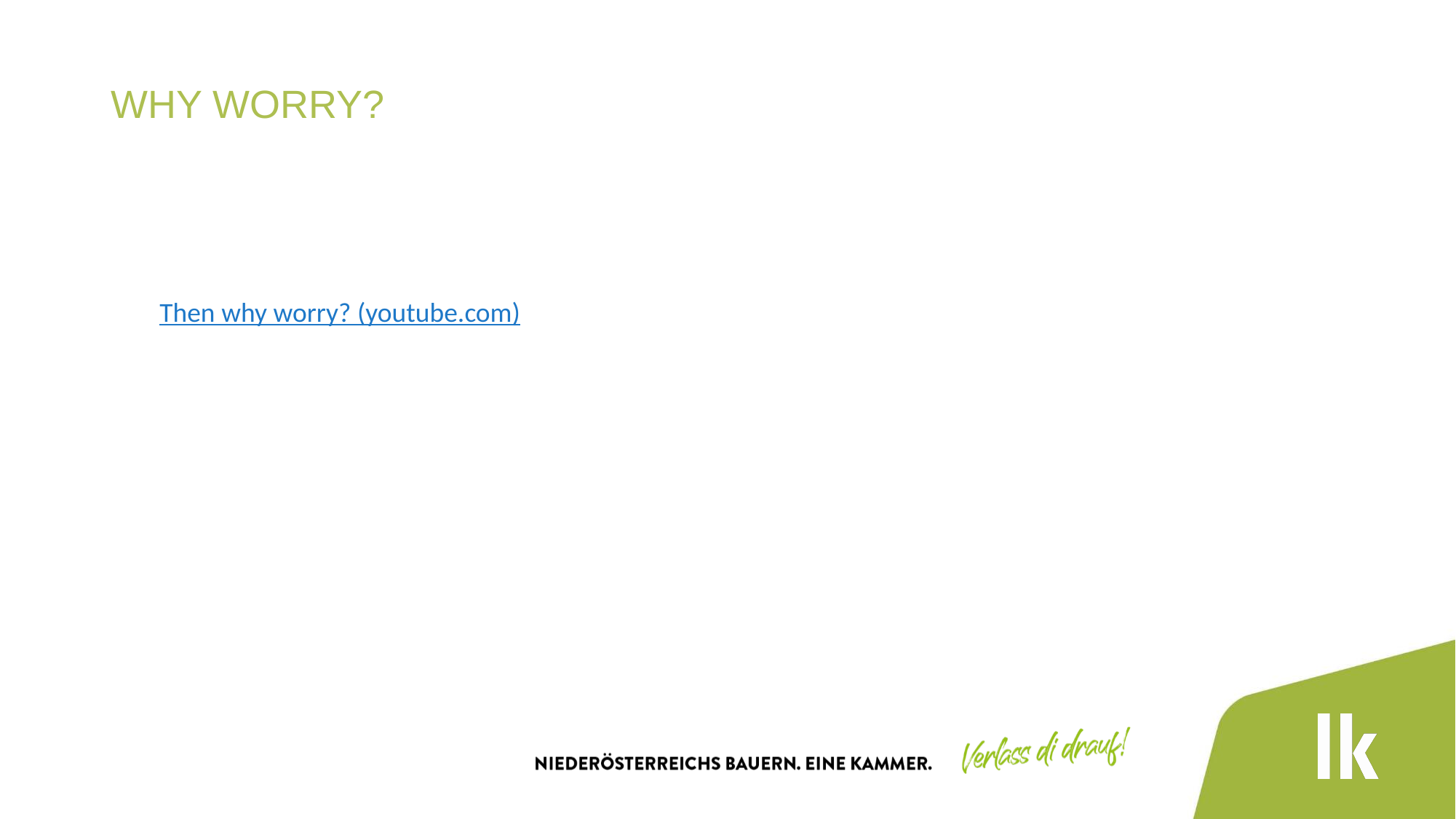

# WHY worry?

Then why worry? (youtube.com)